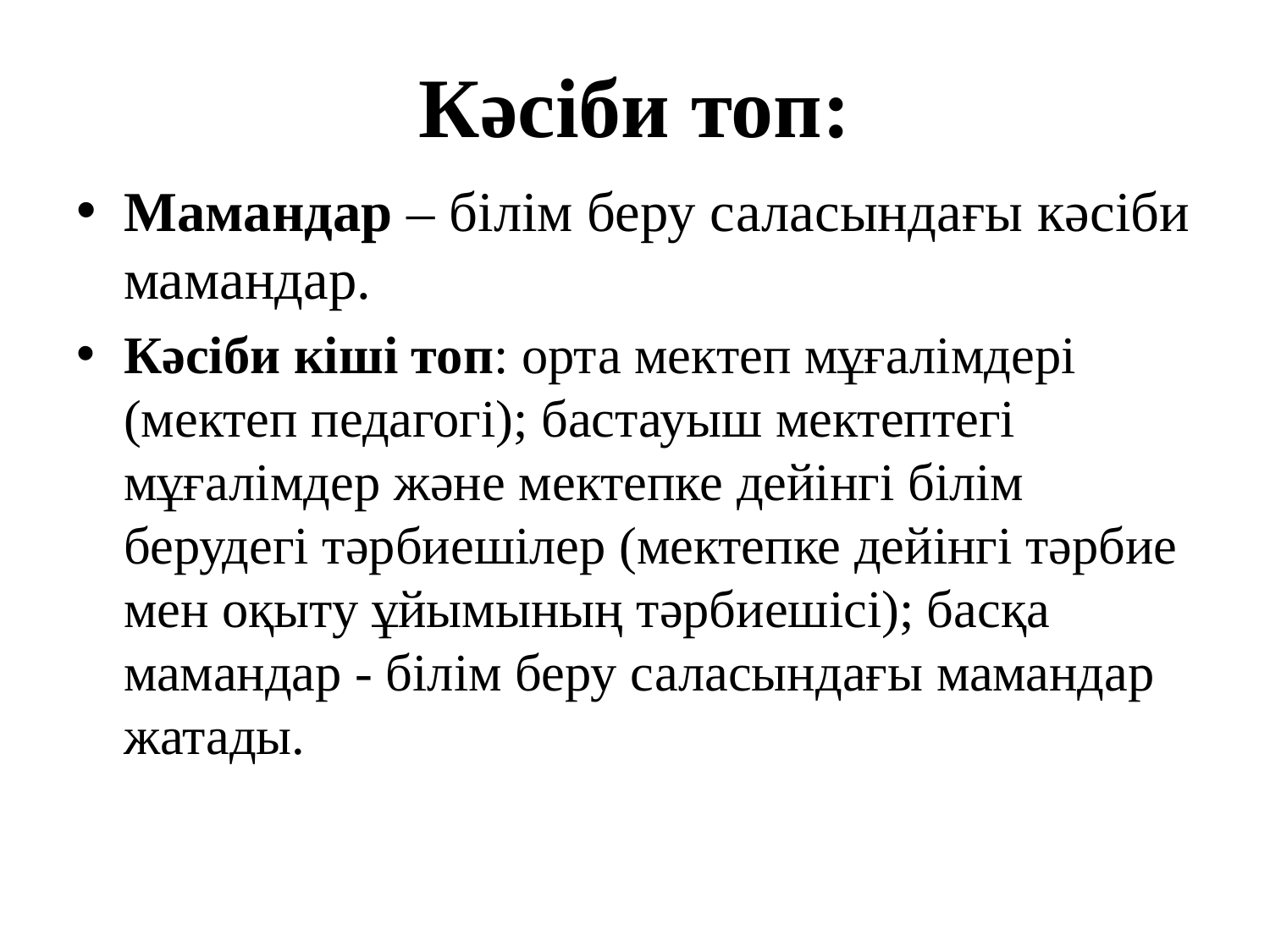

# Кәсіби топ:
Мамандар – білім беру саласындағы кәсіби мамандар.
Кәсіби кіші топ: орта мектеп мұғалімдері (мектеп педагогі); бастауыш мектептегі мұғалімдер және мектепке дейінгі білім берудегі тәрбиешілер (мектепке дейінгі тәрбие мен оқыту ұйымының тәрбиешісі); басқа мамандар - білім беру саласындағы мамандар жатады.